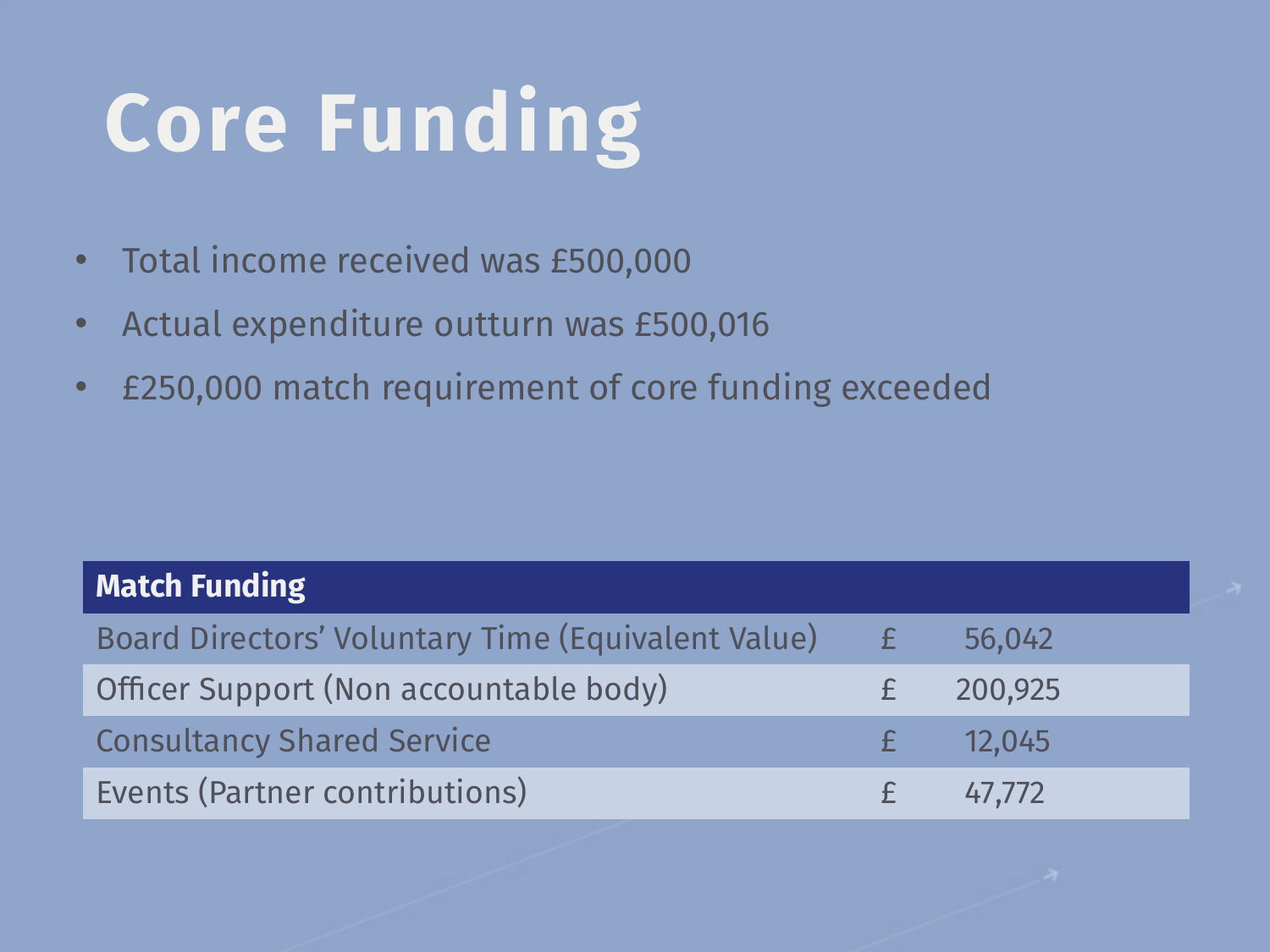

# Core Funding
Total income received was £500,000
Actual expenditure outturn was £500,016
£250,000 match requirement of core funding exceeded
| Match Funding |  |
| --- | --- |
| Board Directors’ Voluntary Time (Equivalent Value) | £ 56,042 |
| Officer Support (Non accountable body) | £ 200,925 |
| Consultancy Shared Service | £ 12,045 |
| Events (Partner contributions) | £ 47,772 |